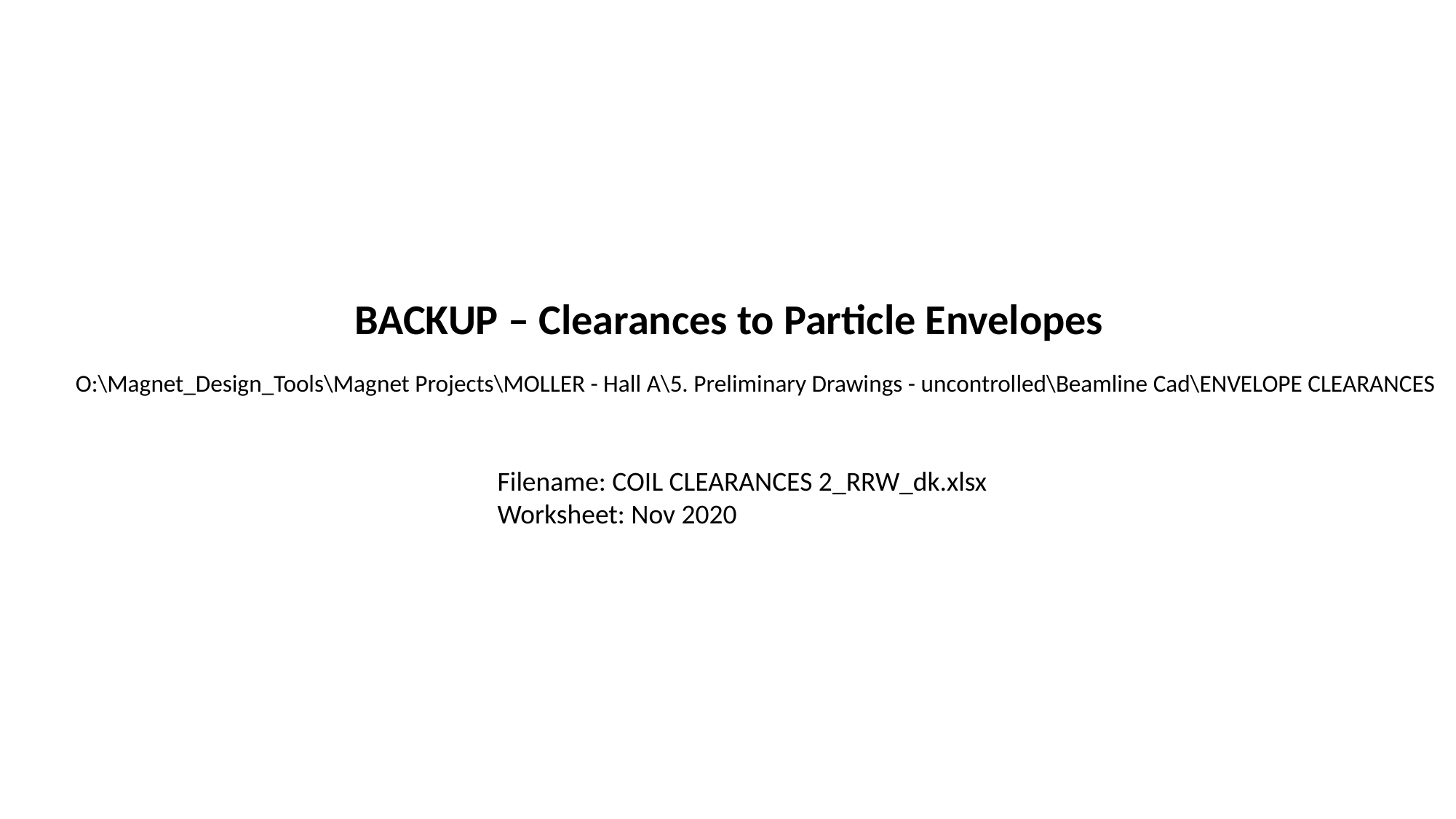

BACKUP – Clearances to Particle Envelopes
O:\Magnet_Design_Tools\Magnet Projects\MOLLER - Hall A\5. Preliminary Drawings - uncontrolled\Beamline Cad\ENVELOPE CLEARANCES
Filename: COIL CLEARANCES 2_RRW_dk.xlsx
Worksheet: Nov 2020